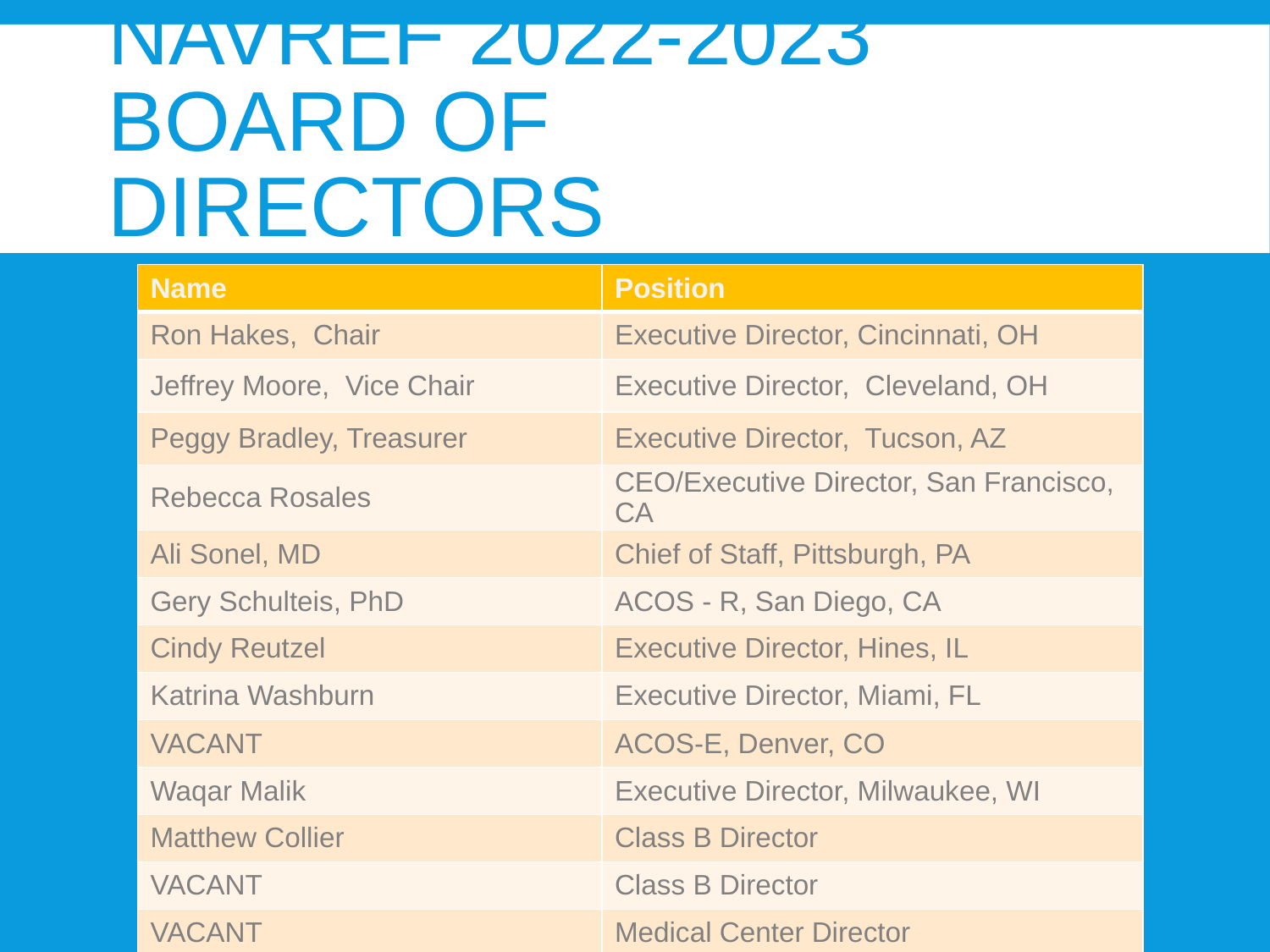

# NAVREF 2022-2023 Board of Directors
| Name | Position |
| --- | --- |
| Ron Hakes, Chair | Executive Director, Cincinnati, OH |
| Jeffrey Moore, Vice Chair | Executive Director, Cleveland, OH |
| Peggy Bradley, Treasurer | Executive Director, Tucson, AZ |
| Rebecca Rosales | CEO/Executive Director, San Francisco, CA |
| Ali Sonel, MD | Chief of Staff, Pittsburgh, PA |
| Gery Schulteis, PhD | ACOS - R, San Diego, CA |
| Cindy Reutzel | Executive Director, Hines, IL |
| Katrina Washburn | Executive Director, Miami, FL |
| VACANT | ACOS-E, Denver, CO |
| Waqar Malik | Executive Director, Milwaukee, WI |
| Matthew Collier | Class B Director |
| VACANT | Class B Director |
| VACANT | Medical Center Director |